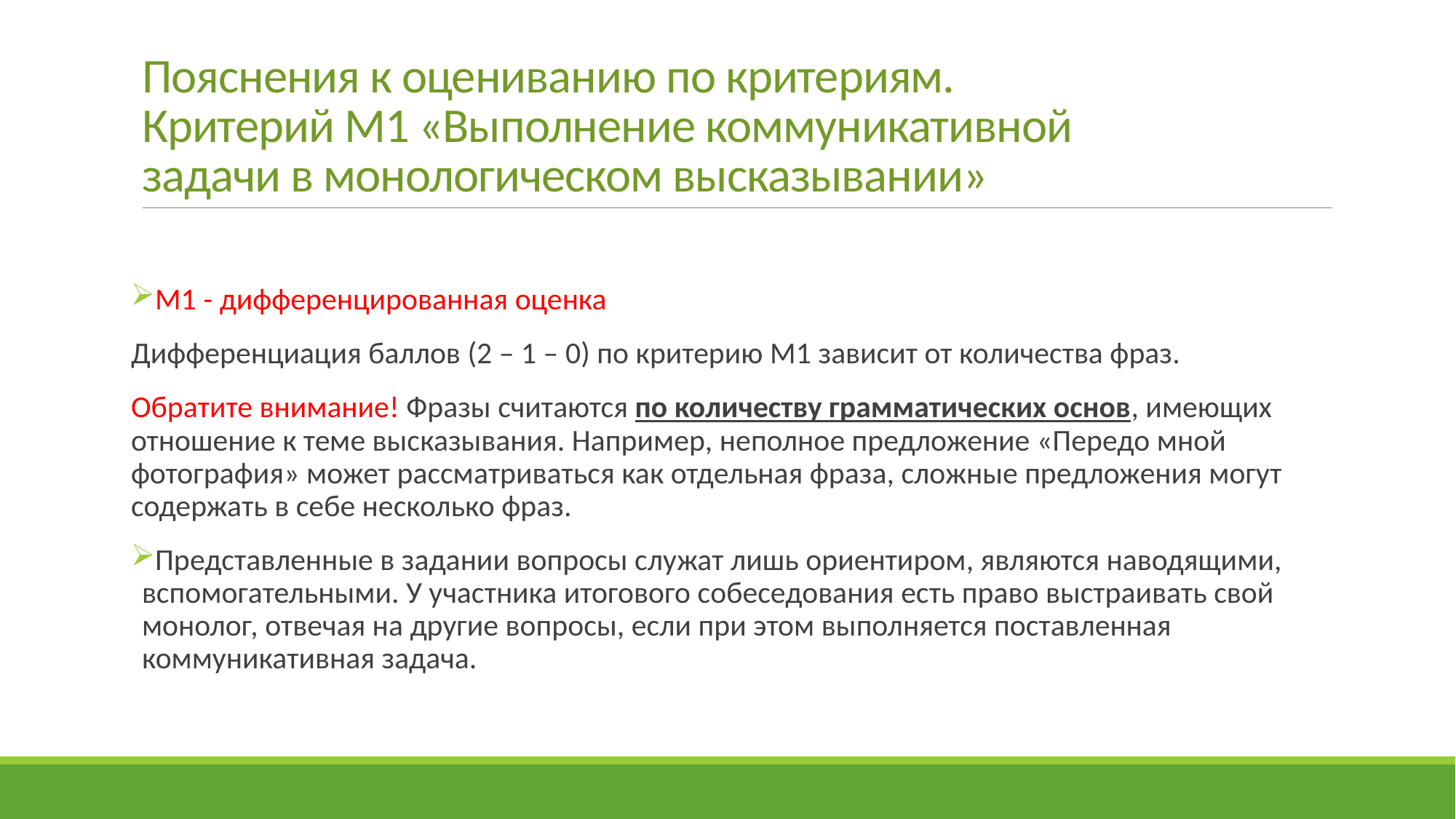

# Пояснения к оцениванию по критериям. Критерий М1 «Выполнение коммуникативной задачи в монологическом высказывании»

М1 - дифференцированная оценка
Дифференциация баллов (2 – 1 – 0) по критерию М1 зависит от количества фраз.
Обратите внимание! Фразы считаются по количеству грамматических основ, имеющих отношение к теме высказывания. Например, неполное предложение «Передо мной фотография» может рассматриваться как отдельная фраза, сложные предложения могут содержать в себе несколько фраз.
Представленные в задании вопросы служат лишь ориентиром, являются наводящими, вспомогательными. У участника итогового собеседования есть право выстраивать свой монолог, отвечая на другие вопросы, если при этом выполняется поставленная коммуникативная задача.